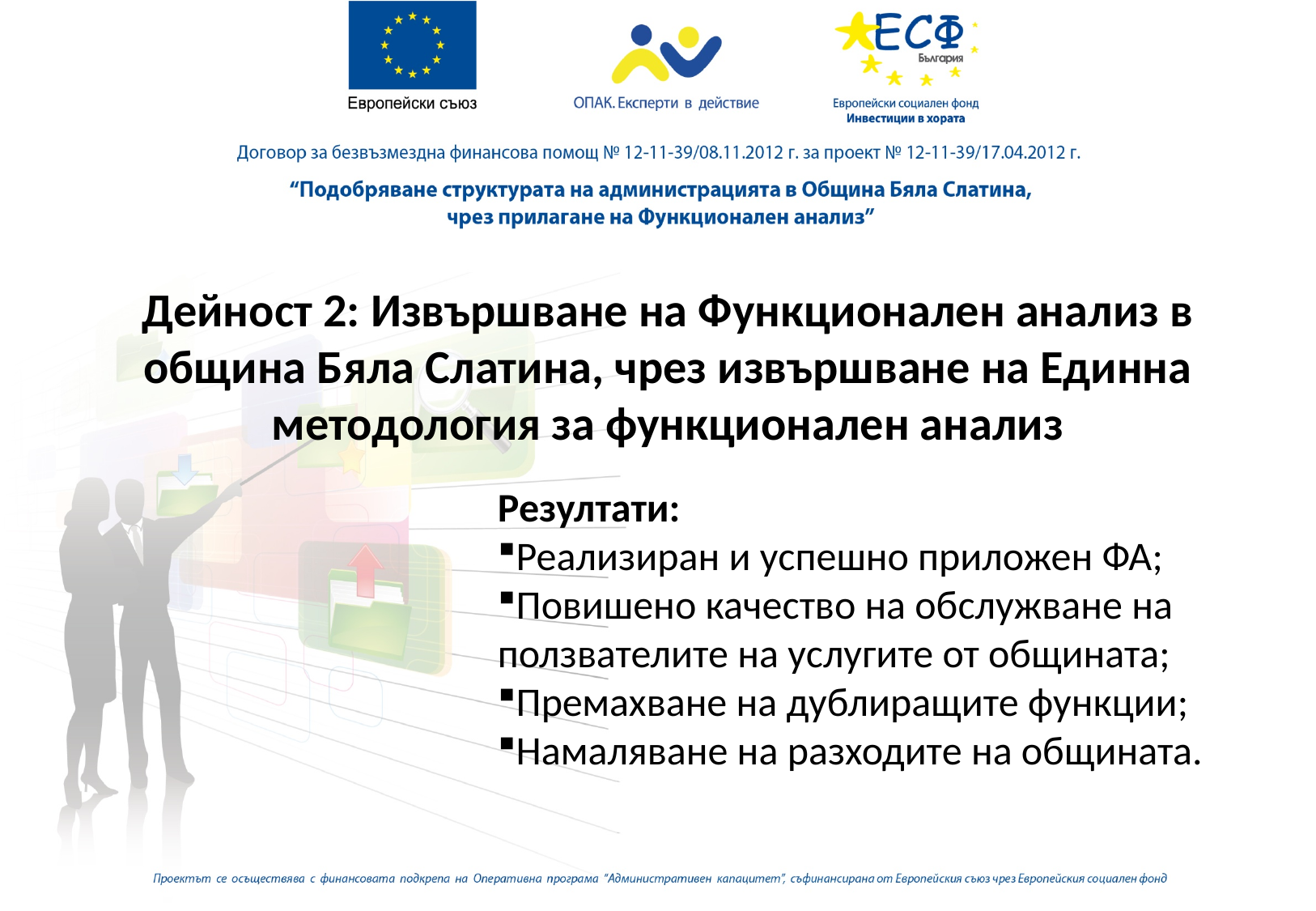

Дейност 2: Извършване на Функционален анализ в община Бяла Слатина, чрез извършване на Единна методология за функционален анализ
Резултати:
Реализиран и успешно приложен ФА;
Повишено качество на обслужване на ползвателите на услугите от общината;
Премахване на дублиращите функции;
Намаляване на разходите на общината.